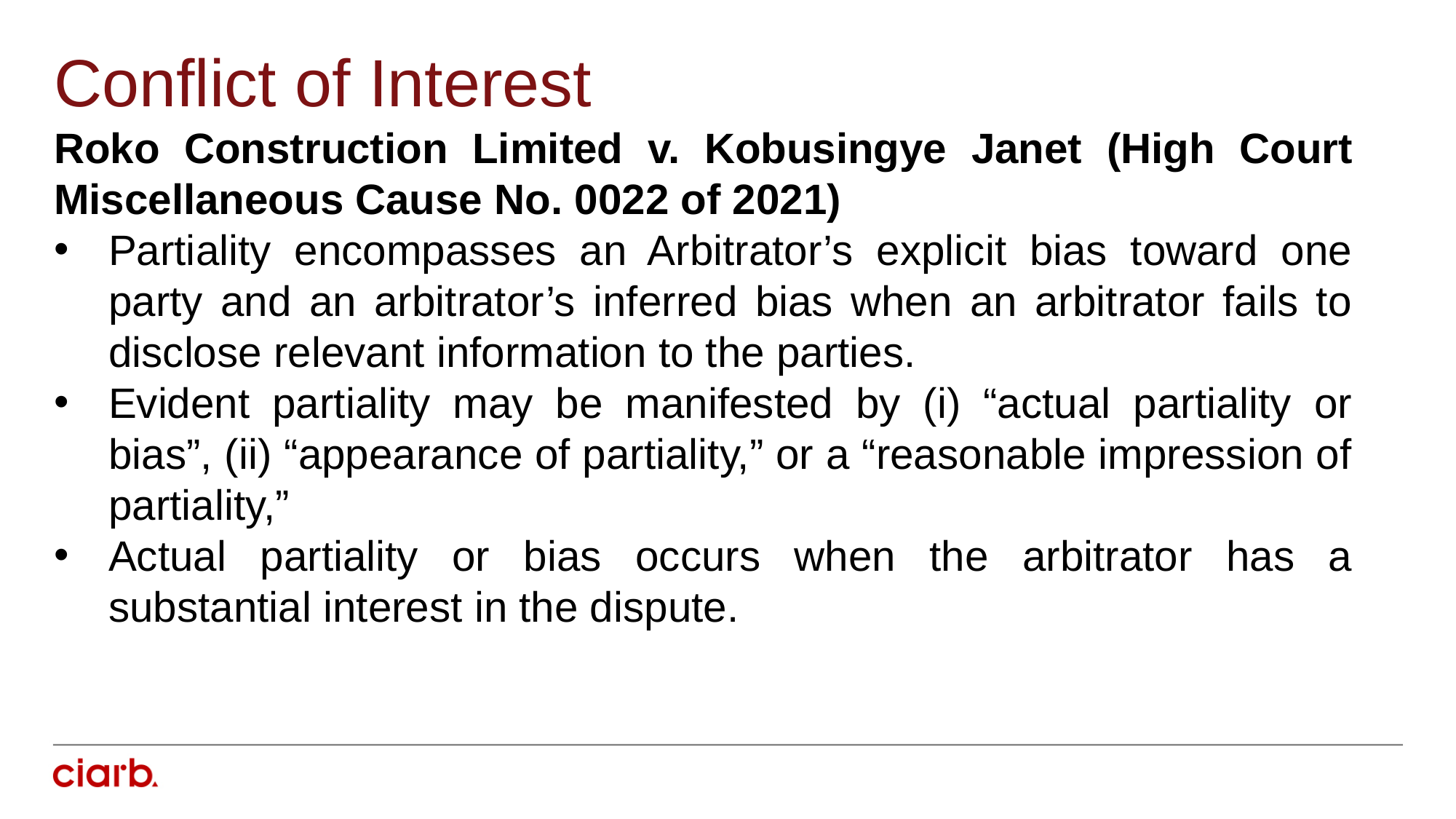

Conflict of Interest
Roko Construction Limited v. Kobusingye Janet (High Court Miscellaneous Cause No. 0022 of 2021)
Partiality encompasses an Arbitrator’s explicit bias toward one party and an arbitrator’s inferred bias when an arbitrator fails to disclose relevant information to the parties.
Evident partiality may be manifested by (i) “actual partiality or bias”, (ii) “appearance of partiality,” or a “reasonable impression of partiality,”
Actual partiality or bias occurs when the arbitrator has a substantial interest in the dispute.